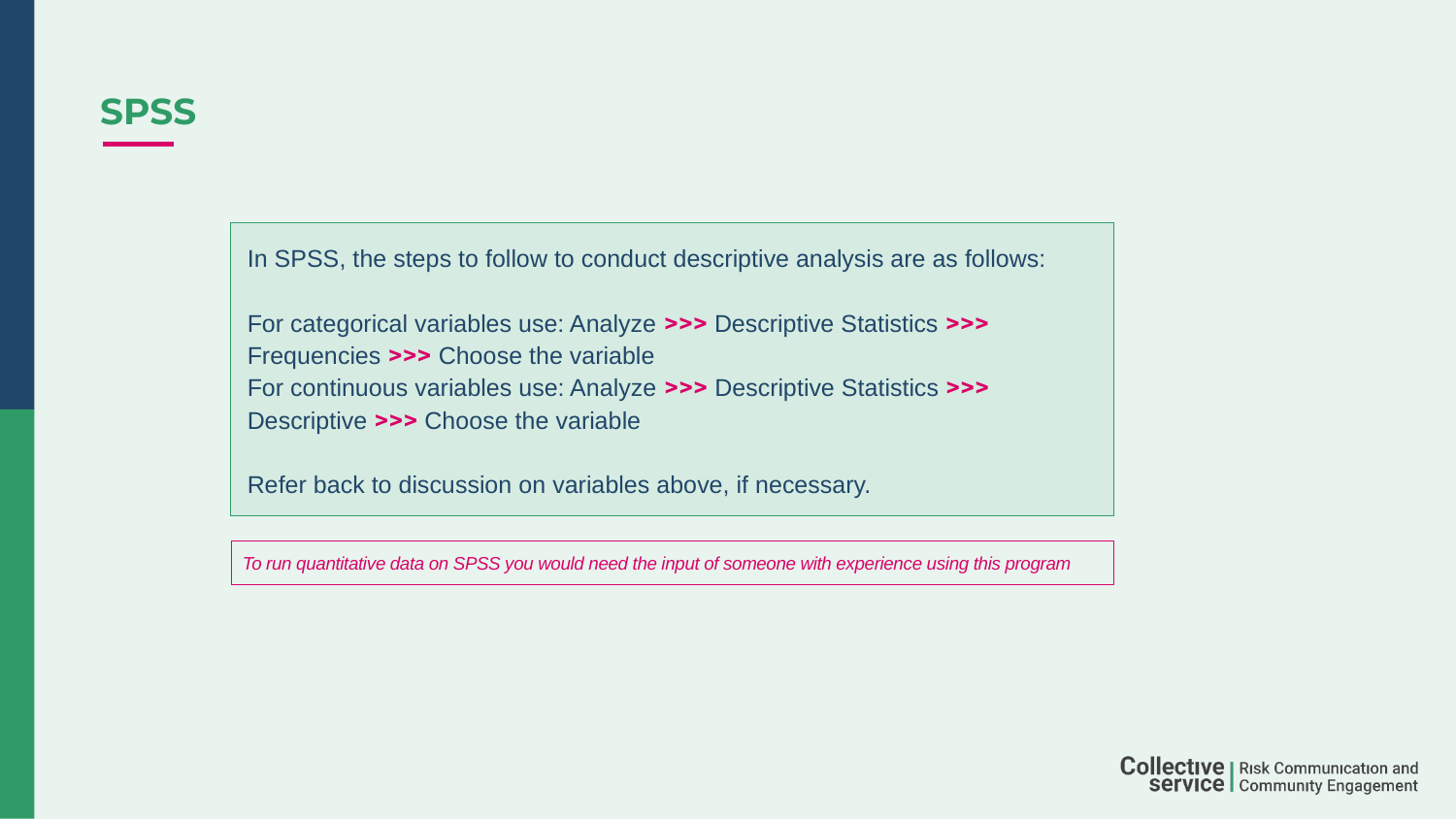

# SPSS
In SPSS, the steps to follow to conduct descriptive analysis are as follows:

For categorical variables use: Analyze >>> Descriptive Statistics >>> Frequencies >>> Choose the variable
For continuous variables use: Analyze >>> Descriptive Statistics >>> Descriptive >>> Choose the variable

Refer back to discussion on variables above, if necessary.
To run quantitative data on SPSS you would need the input of someone with experience using this program